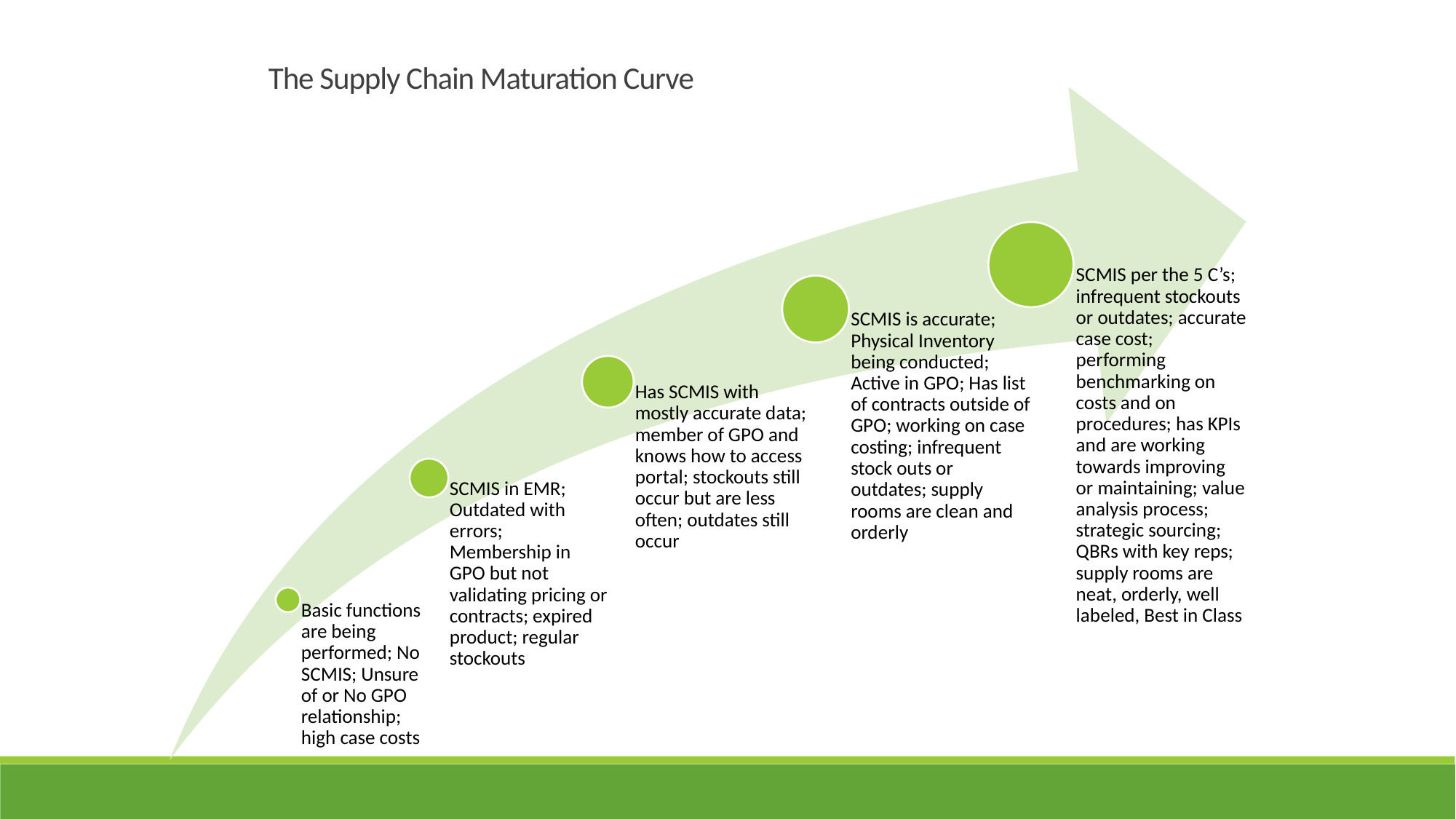

The Supply Chain Maturation Curve
Basic functions are being performed; No SCMIS; Unsure of or No GPO relationship; high case costs
SCMIS in EMR; Outdated with errors; Membership in GPO but not validating pricing or contracts; expired product; regular stockouts
Has SCMIS with mostly accurate data; member of GPO and knows how to access portal; stockouts still occur but are less often; outdates still occur
SCMIS is accurate; Physical Inventory being conducted; Active in GPO; Has list of contracts outside of GPO; working on case costing; infrequent stock outs or outdates; supply rooms are clean and orderly
SCMIS per the 5 C’s; infrequent stockouts or outdates; accurate case cost; performing benchmarking on costs and on procedures; has KPIs and are working towards improving or maintaining; value analysis process; strategic sourcing; QBRs with key reps; supply rooms are neat, orderly, well labeled, Best in Class